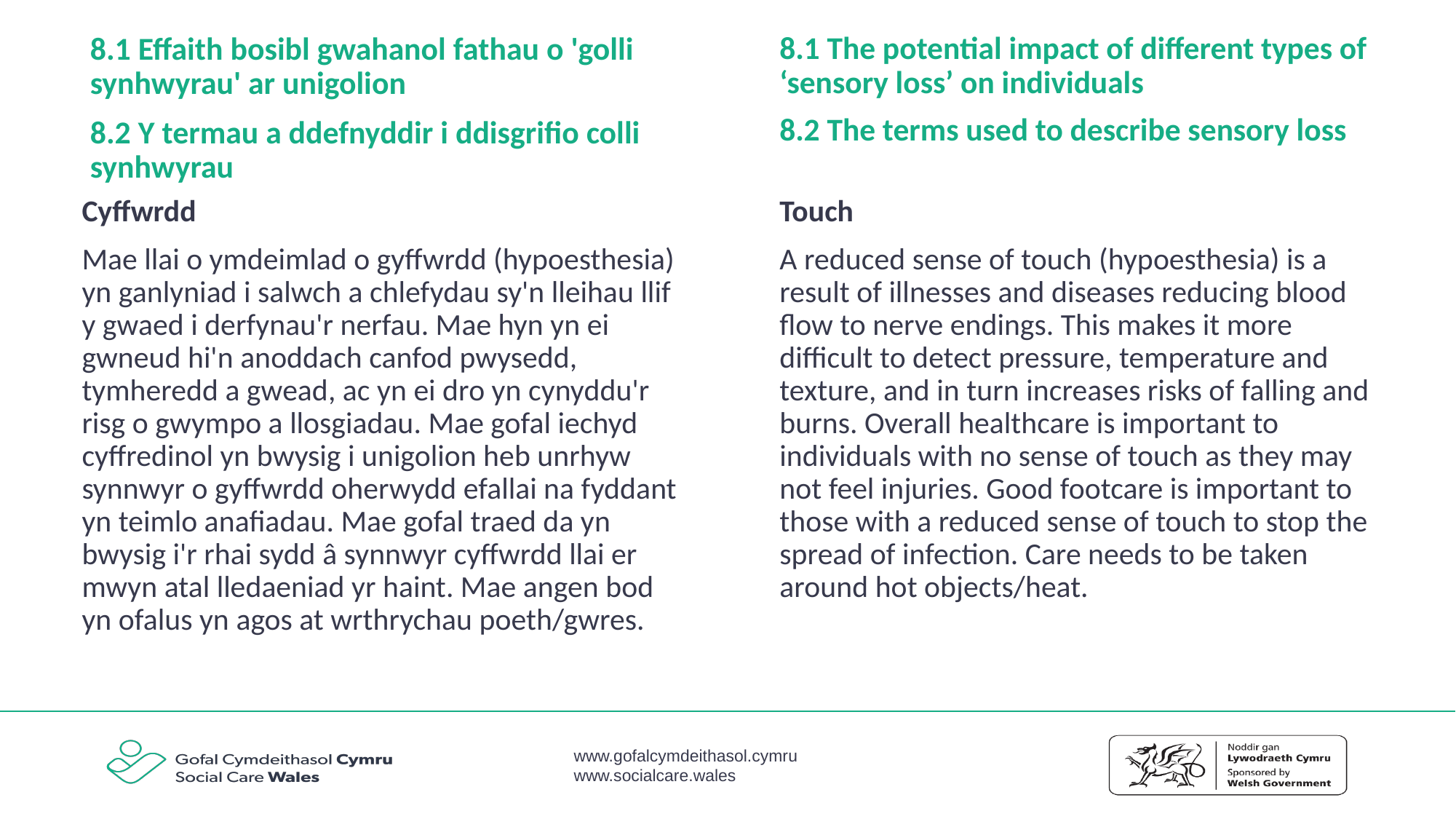

8.1 Effaith bosibl gwahanol fathau o 'golli synhwyrau' ar unigolion
8.2 Y termau a ddefnyddir i ddisgrifio colli synhwyrau

8.1 The potential impact of different types of ‘sensory loss’ on individuals
8.2 The terms used to describe sensory loss
Cyffwrdd
Mae llai o ymdeimlad o gyffwrdd (hypoesthesia) yn ganlyniad i salwch a chlefydau sy'n lleihau llif y gwaed i derfynau'r nerfau. Mae hyn yn ei gwneud hi'n anoddach canfod pwysedd, tymheredd a gwead, ac yn ei dro yn cynyddu'r risg o gwympo a llosgiadau. Mae gofal iechyd cyffredinol yn bwysig i unigolion heb unrhyw synnwyr o gyffwrdd oherwydd efallai na fyddant yn teimlo anafiadau. Mae gofal traed da yn bwysig i'r rhai sydd â synnwyr cyffwrdd llai er mwyn atal lledaeniad yr haint. Mae angen bod yn ofalus yn agos at wrthrychau poeth/gwres.

Touch
A reduced sense of touch (hypoesthesia) is a result of illnesses and diseases reducing blood flow to nerve endings. This makes it more difficult to detect pressure, temperature and texture, and in turn increases risks of falling and burns. Overall healthcare is important to individuals with no sense of touch as they may not feel injuries. Good footcare is important to those with a reduced sense of touch to stop the spread of infection. Care needs to be taken around hot objects/heat.